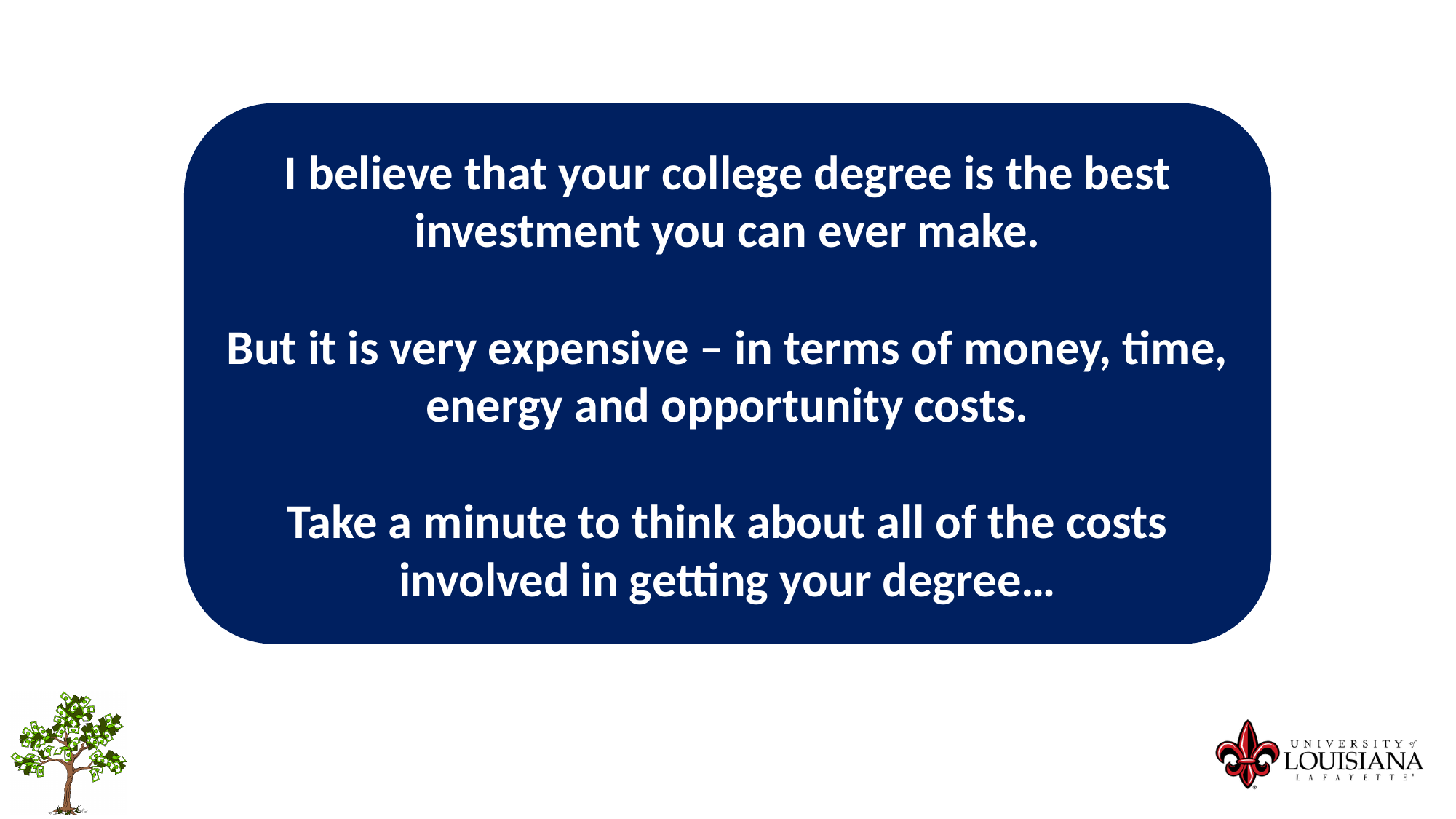

I believe that your college degree is the best investment you can ever make.

But it is very expensive – in terms of money, time, energy and opportunity costs.

Take a minute to think about all of the costs involved in getting your degree…